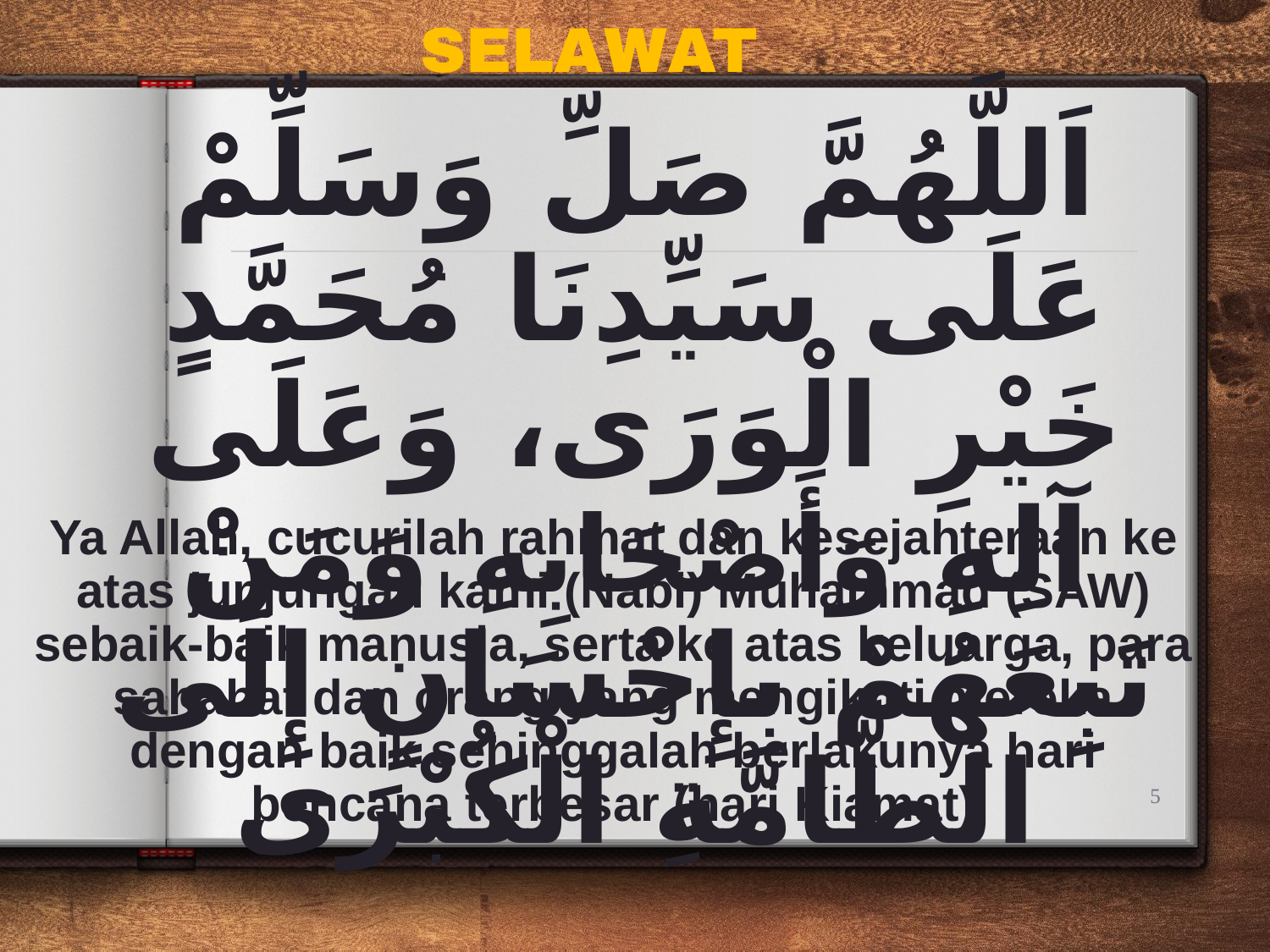

SELAWAT
اَللَّهُمَّ صَلِّ وَسَلِّمْ عَلَى سَيِّدِنَا مُحَمَّدٍ خَيْرِ الْوَرَى، وَعَلَى آلِهِ وَأَصْحَابِهِ وَمَنْ تَبِعَهُمْ بِإِحْسَانٍ إِلَى الطَّامَّةِ الْكُبْرَى
Ya Allah, cucurilah rahmat dan kesejahteraan ke atas junjungan kami (Nabi) Muhammad (SAW) sebaik-baik manusia, serta ke atas keluarga, para sahabat dan orang yang mengikuti mereka dengan baik sehinggalah berlakunya hari bencana terbesar (hari Kiamat)
5